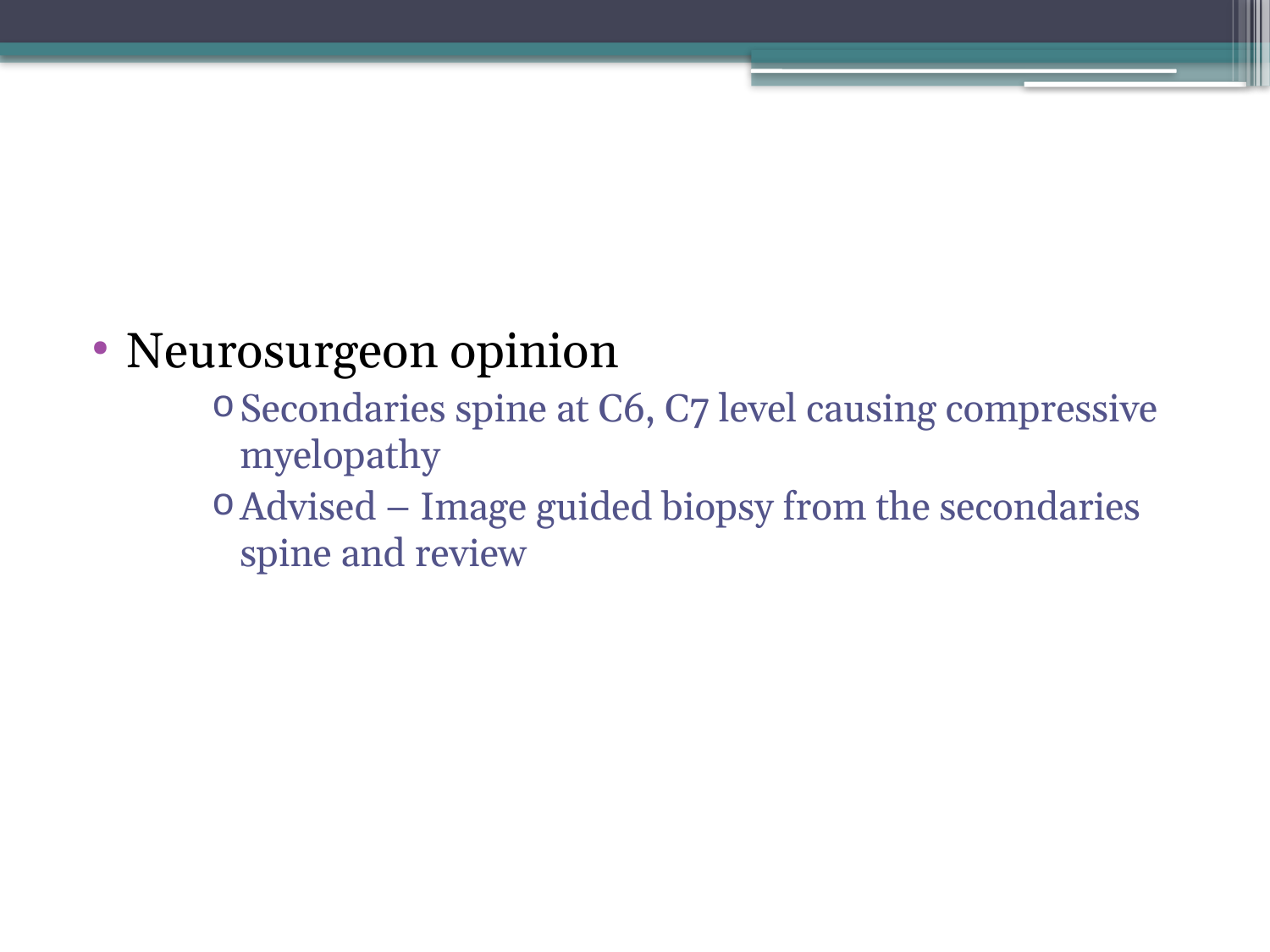

#
Neurosurgeon opinion
Secondaries spine at C6, C7 level causing compressive myelopathy
Advised – Image guided biopsy from the secondaries spine and review